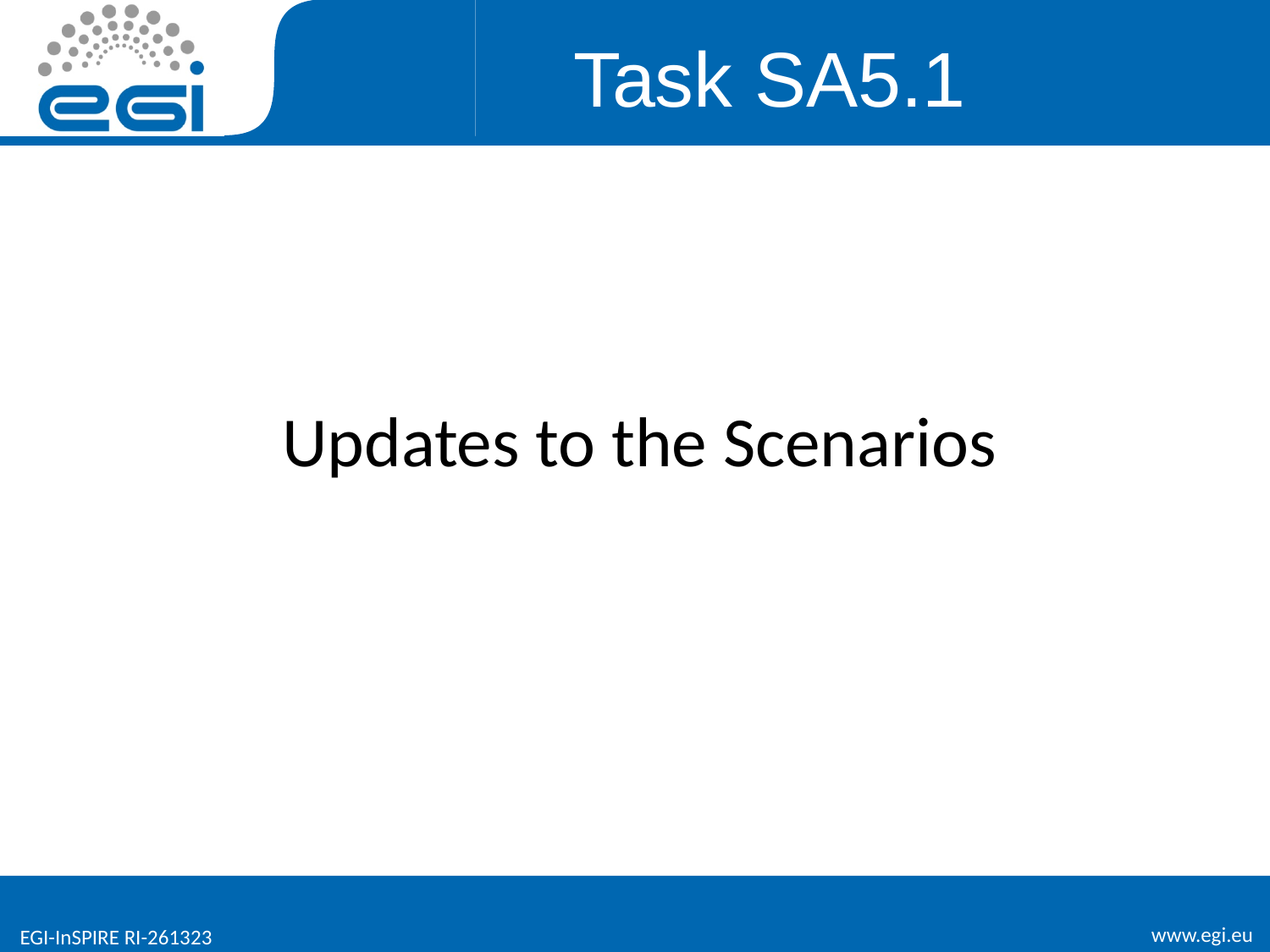

# Task SA5.1
Updates to the Scenarios